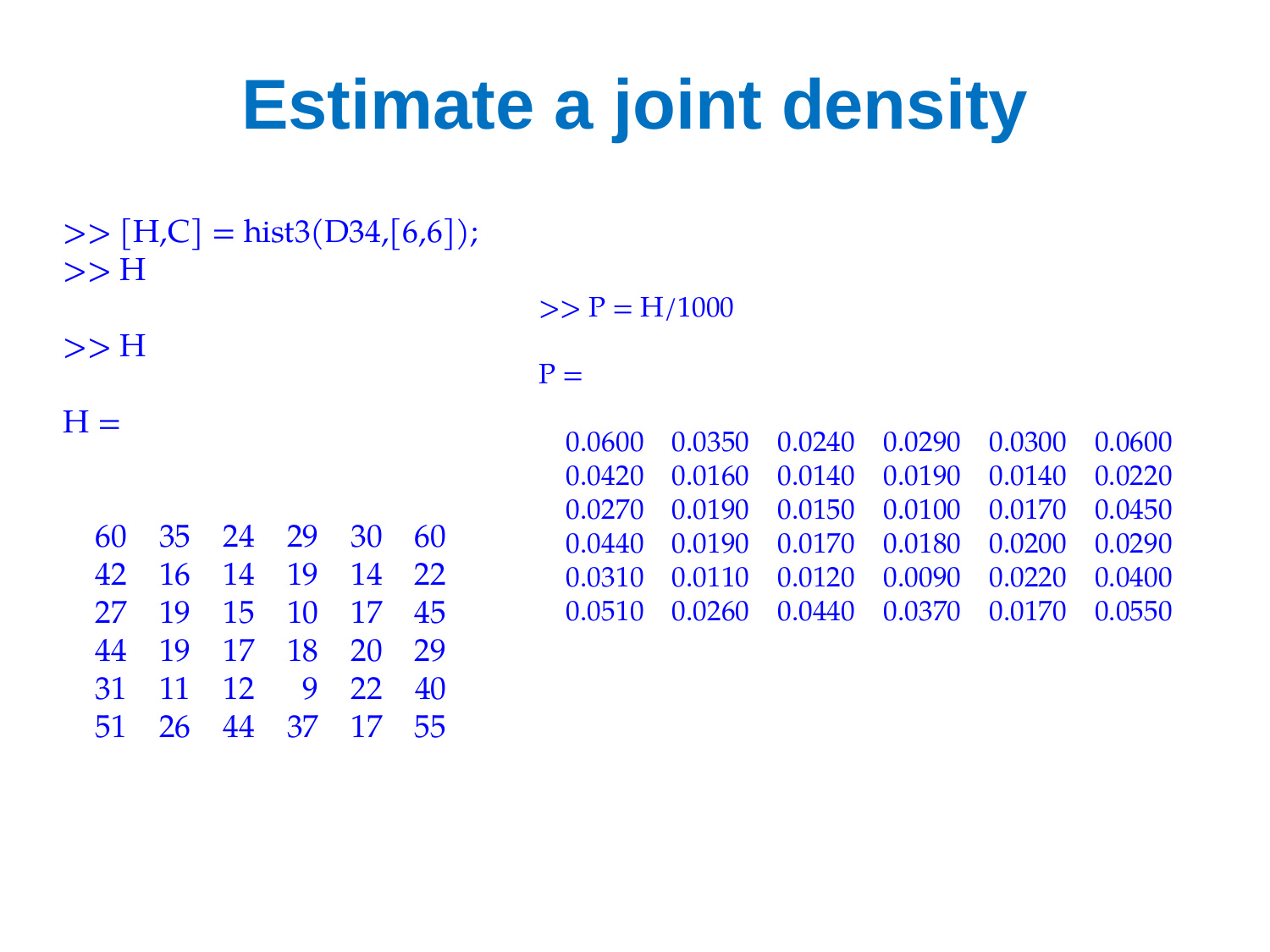

# Estimate a joint density
>> [H,C] = hist3(D34,[6,6]);
>> H

>> H

H =

    60    35    24    29    30    60
    42    16    14    19    14    22
    27    19    15    10    17    45
    44    19    17    18    20    29
    31    11    12      9    22    40
    51    26    44    37    17    55

>> P = H/1000

P =

    0.0600    0.0350    0.0240    0.0290    0.0300    0.0600
    0.0420    0.0160    0.0140    0.0190    0.0140    0.0220
    0.0270    0.0190    0.0150    0.0100    0.0170    0.0450
    0.0440    0.0190    0.0170    0.0180    0.0200    0.0290
    0.0310    0.0110    0.0120    0.0090    0.0220    0.0400
    0.0510    0.0260    0.0440    0.0370    0.0170    0.0550